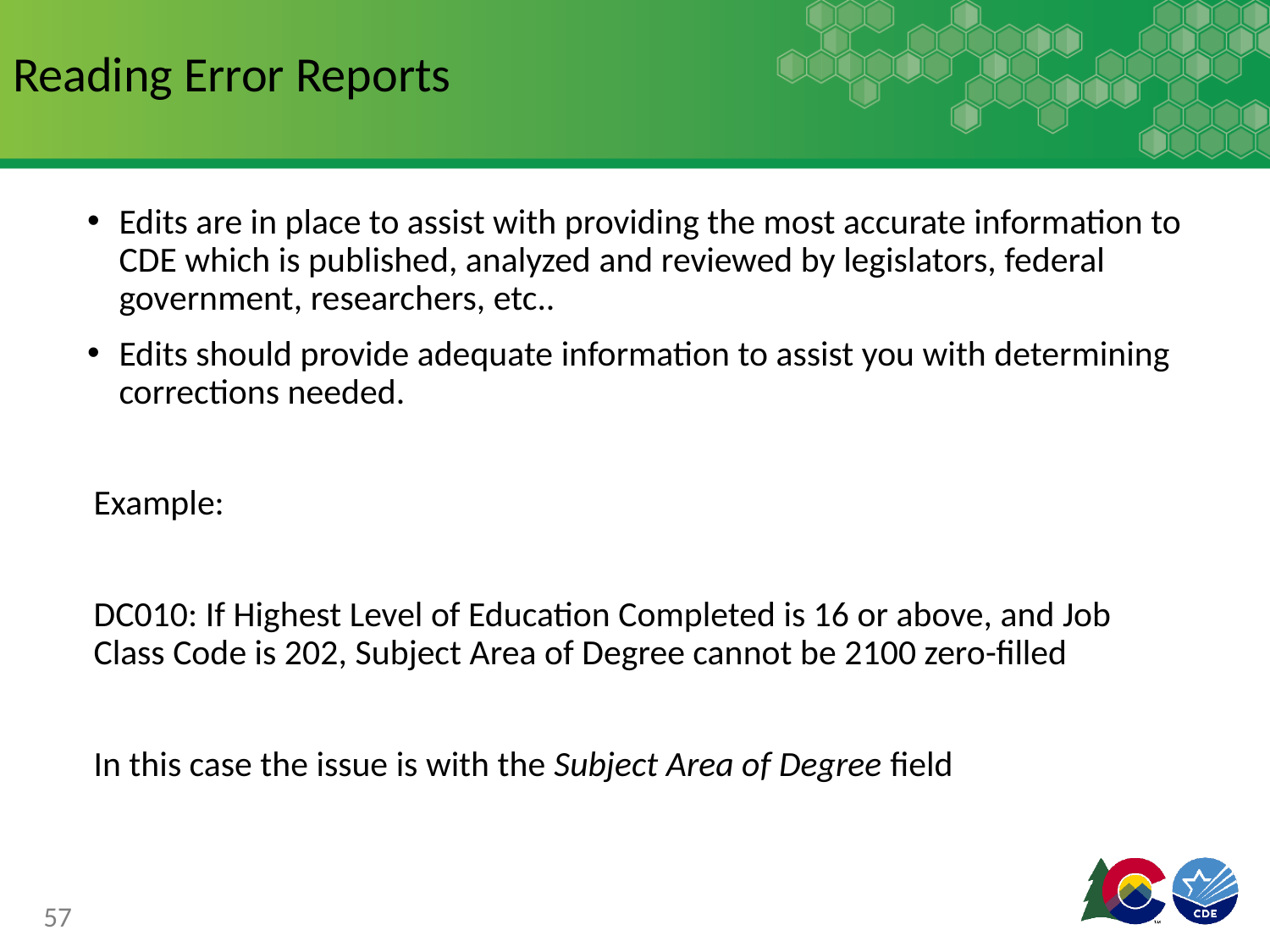

Reading Error Reports
Edits are in place to assist with providing the most accurate information to CDE which is published, analyzed and reviewed by legislators, federal government, researchers, etc..
Edits should provide adequate information to assist you with determining corrections needed.

Example:

DC010: If Highest Level of Education Completed is 16 or above, and Job Class Code is 202, Subject Area of Degree cannot be 2100 zero-filled

In this case the issue is with the Subject Area of Degree field
57